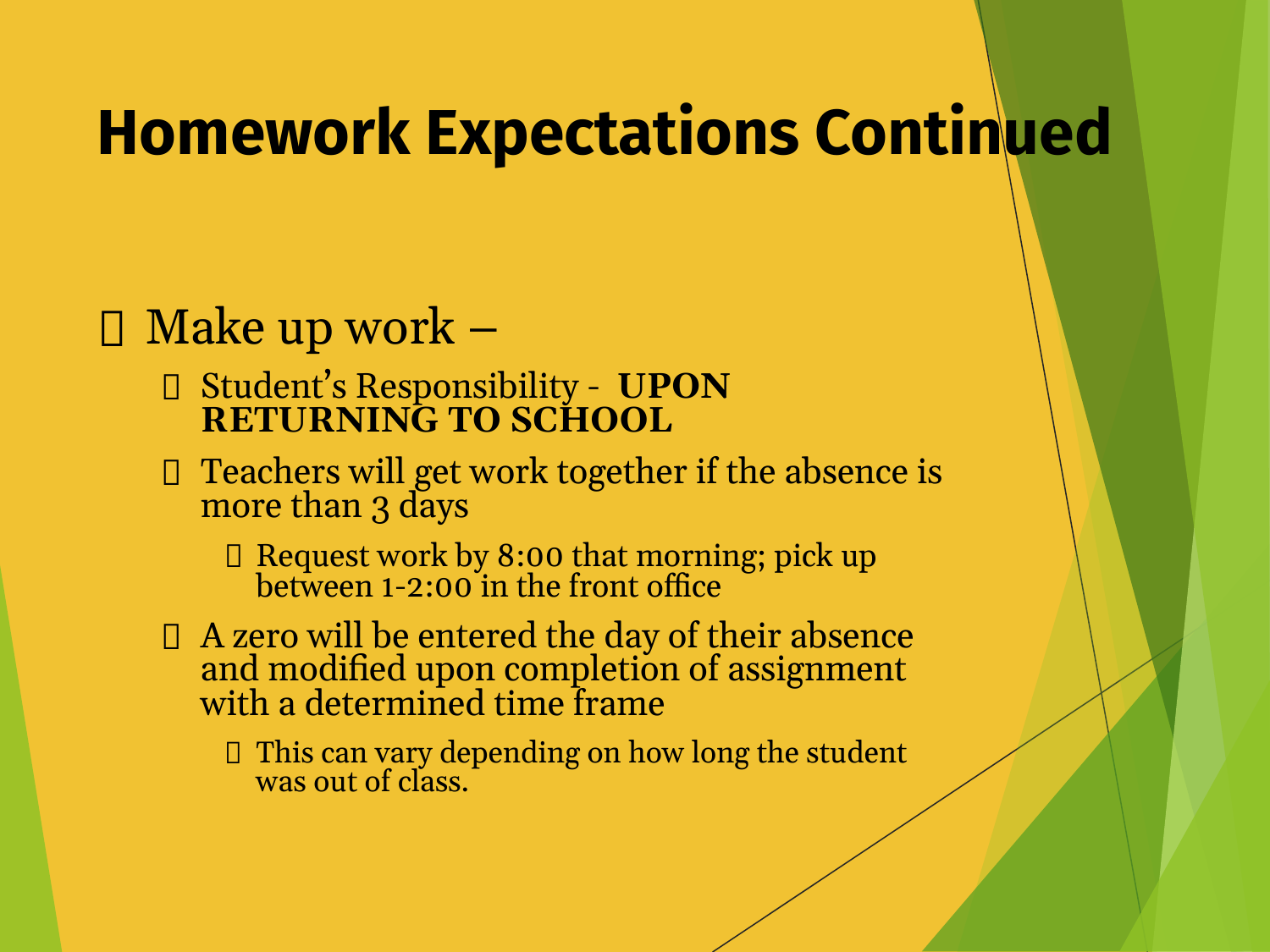

# Homework Expectations Continued
Make up work –
Student’s Responsibility -  UPON RETURNING TO SCHOOL
Teachers will get work together if the absence is more than 3 days
Request work by 8:00 that morning; pick up between 1-2:00 in the front office
A zero will be entered the day of their absence and modified upon completion of assignment with a determined time frame
This can vary depending on how long the student was out of class.